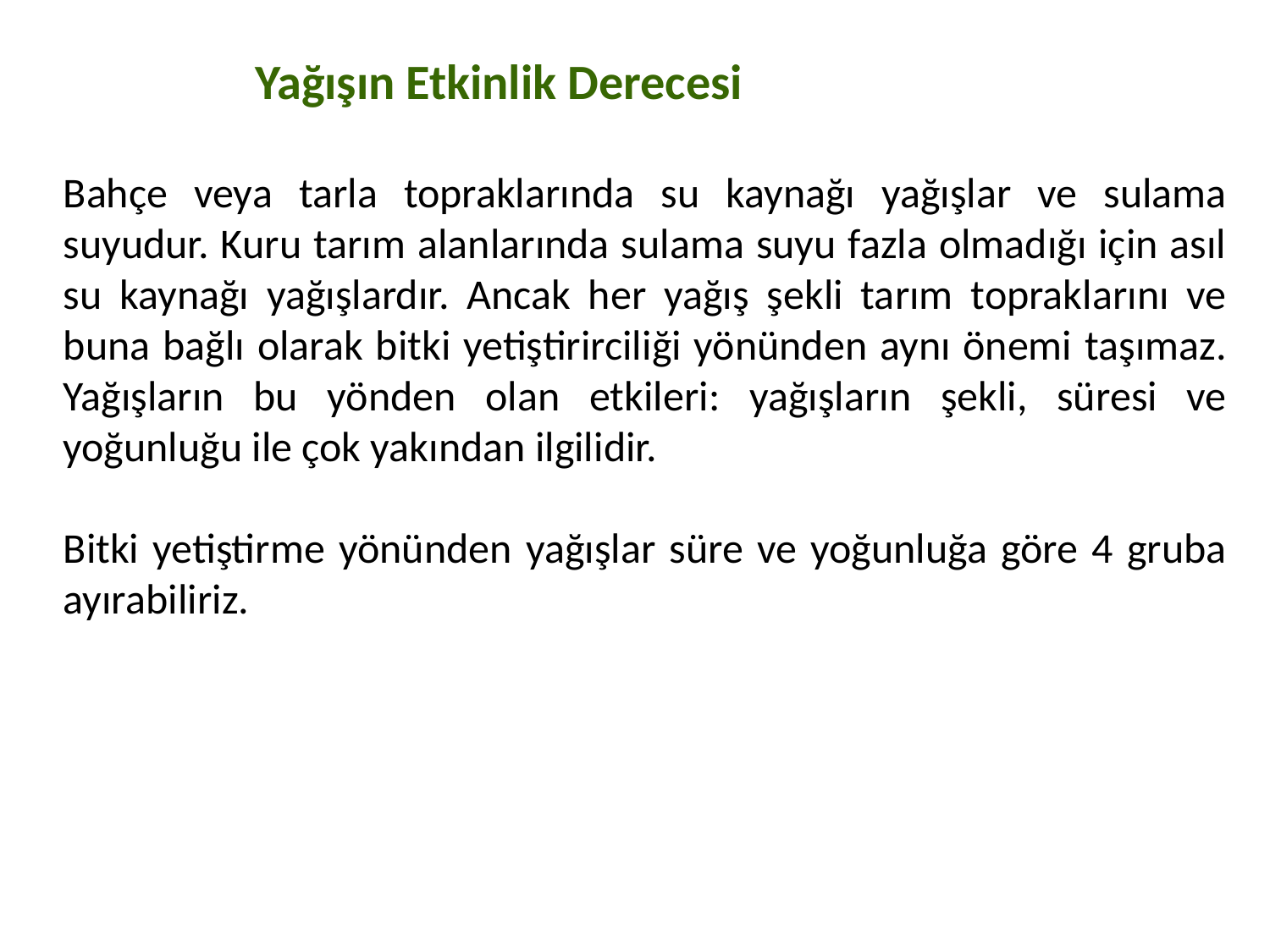

Yağışın Etkinlik Derecesi
Bahçe veya tarla topraklarında su kaynağı yağışlar ve sulama suyudur. Kuru tarım alanlarında sulama suyu fazla olmadığı için asıl su kaynağı yağışlardır. Ancak her yağış şekli tarım topraklarını ve buna bağlı olarak bitki yetiştirirciliği yönünden aynı önemi taşımaz. Yağışların bu yönden olan etkileri: yağışların şekli, süresi ve yoğunluğu ile çok yakından ilgilidir.

Bitki yetiştirme yönünden yağışlar süre ve yoğunluğa göre 4 gruba ayırabiliriz.